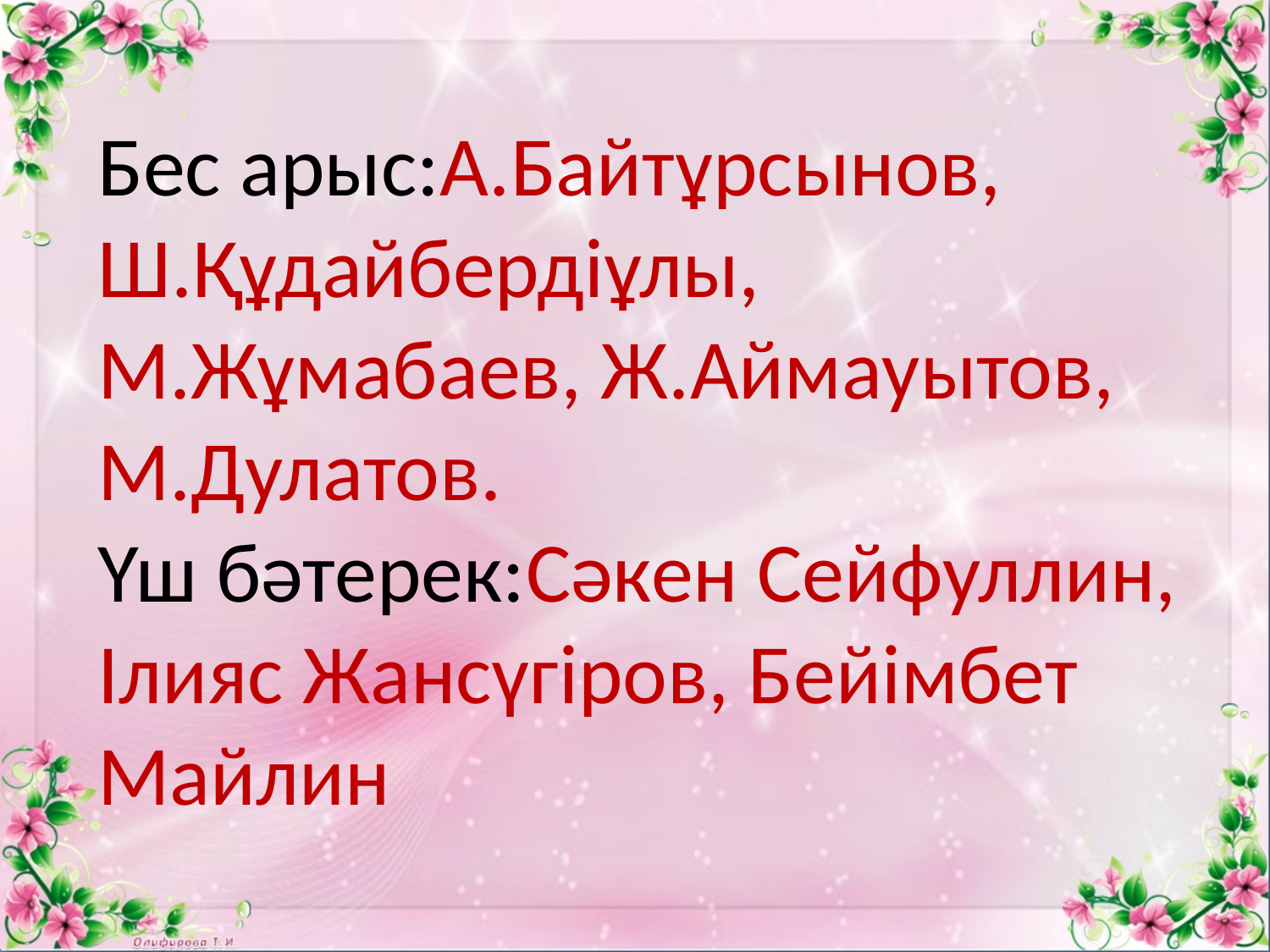

# Бес арыс:А.Байтұрсынов, Ш.Құдайбердіұлы, М.Жұмабаев, Ж.Аймауытов,  М.Дулатов. Үш бәтерек:Сәкен Сейфуллин, Ілияс Жансүгіров, Бейімбет Майлин